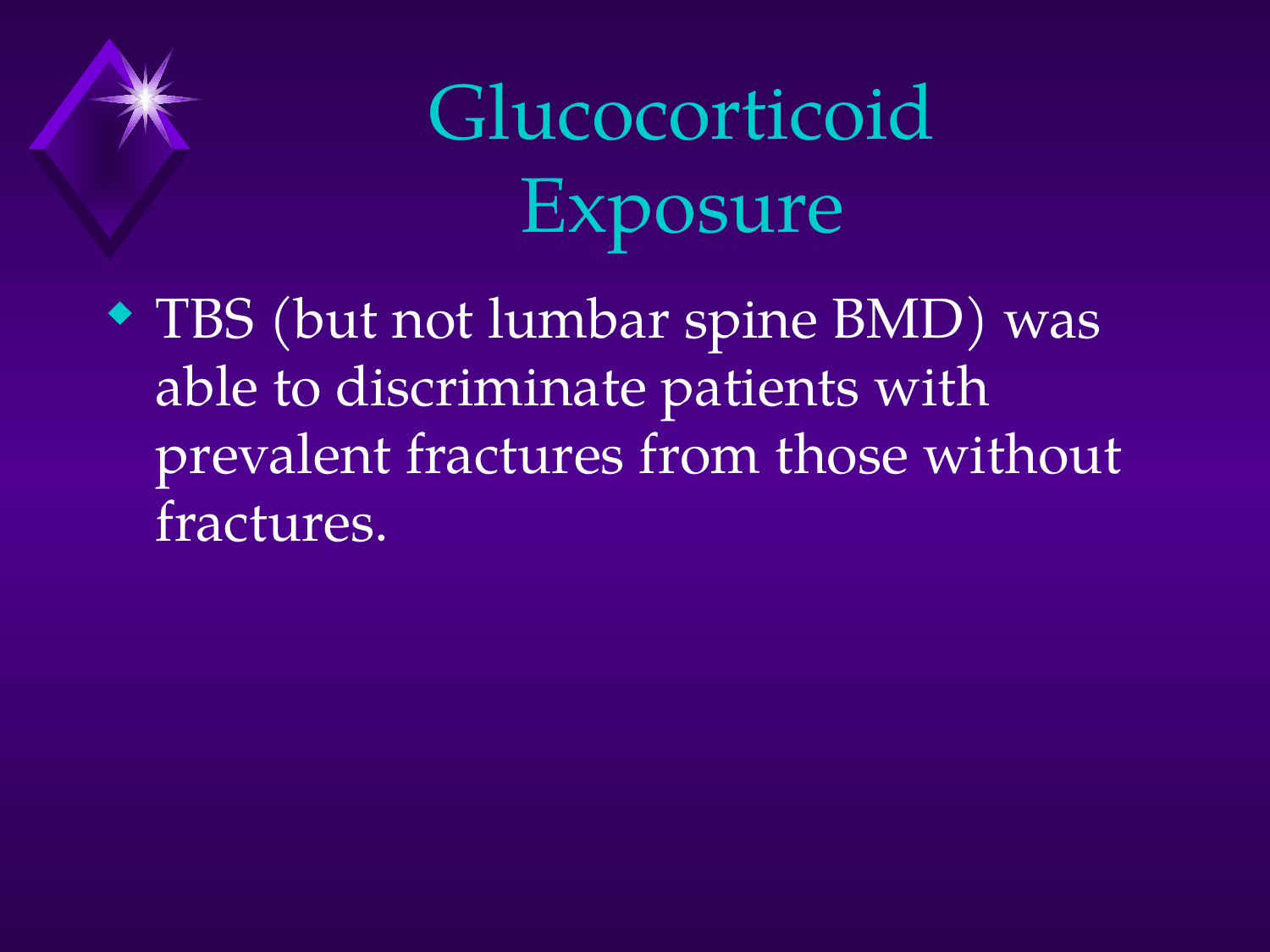

# Glucocorticoid Exposure
TBS (but not lumbar spine BMD) was able to discriminate patients with prevalent fractures from those without fractures.